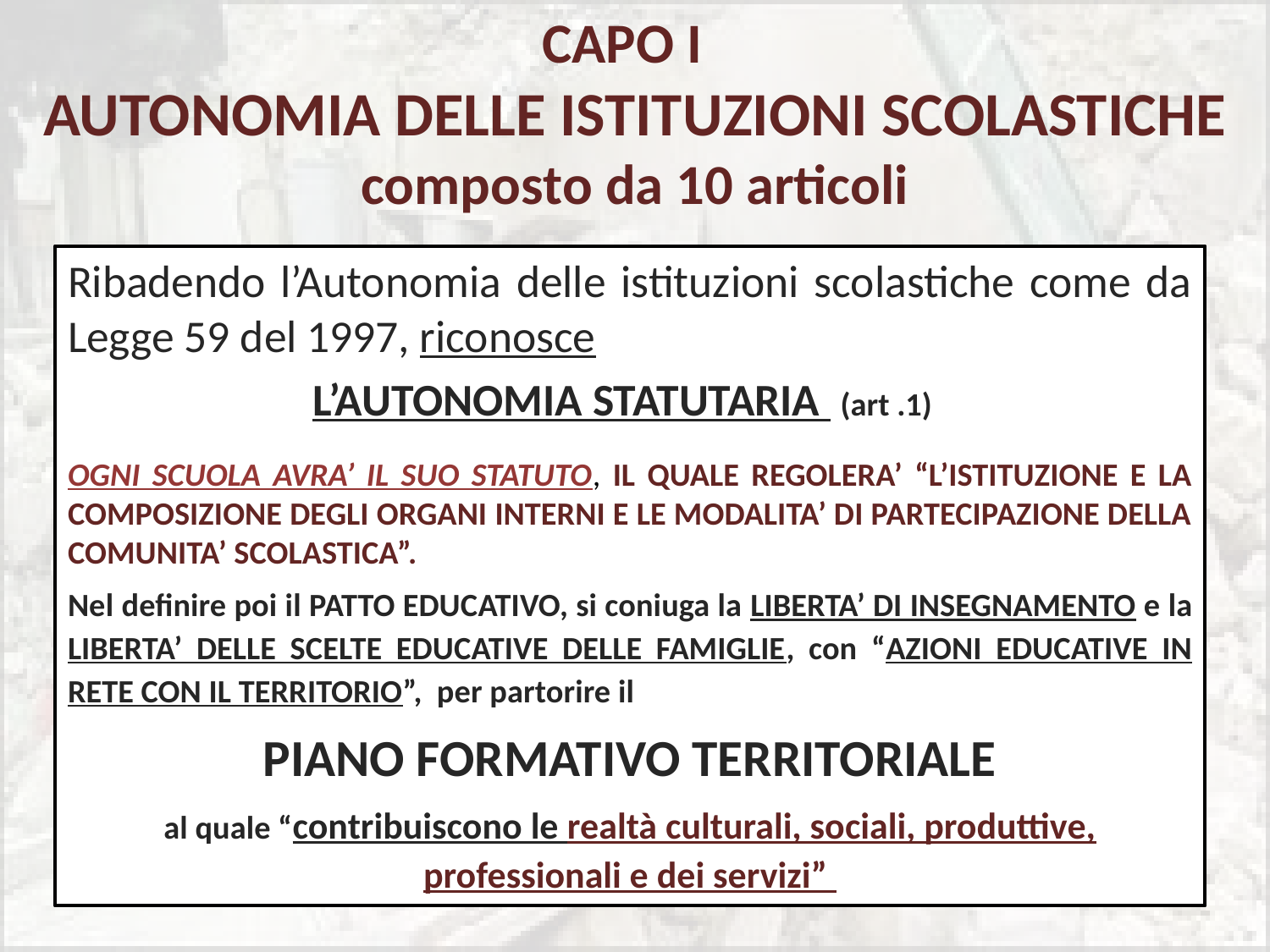

# CAPO I AUTONOMIA DELLE ISTITUZIONI SCOLASTICHE composto da 10 articoli
Ribadendo l’Autonomia delle istituzioni scolastiche come da Legge 59 del 1997, riconosce
L’AUTONOMIA STATUTARIA  (art .1)

OGNI SCUOLA AVRA’ IL SUO STATUTO, IL QUALE REGOLERA’ “L’ISTITUZIONE E LA COMPOSIZIONE DEGLI ORGANI INTERNI E LE MODALITA’ DI PARTECIPAZIONE DELLA COMUNITA’ SCOLASTICA”.
Nel definire poi il PATTO EDUCATIVO, si coniuga la LIBERTA’ DI INSEGNAMENTO e la LIBERTA’ DELLE SCELTE EDUCATIVE DELLE FAMIGLIE, con “AZIONI EDUCATIVE IN RETE CON IL TERRITORIO”,  per partorire il
PIANO FORMATIVO TERRITORIALE
al quale “contribuiscono le realtà culturali, sociali, produttive, professionali e dei servizi”